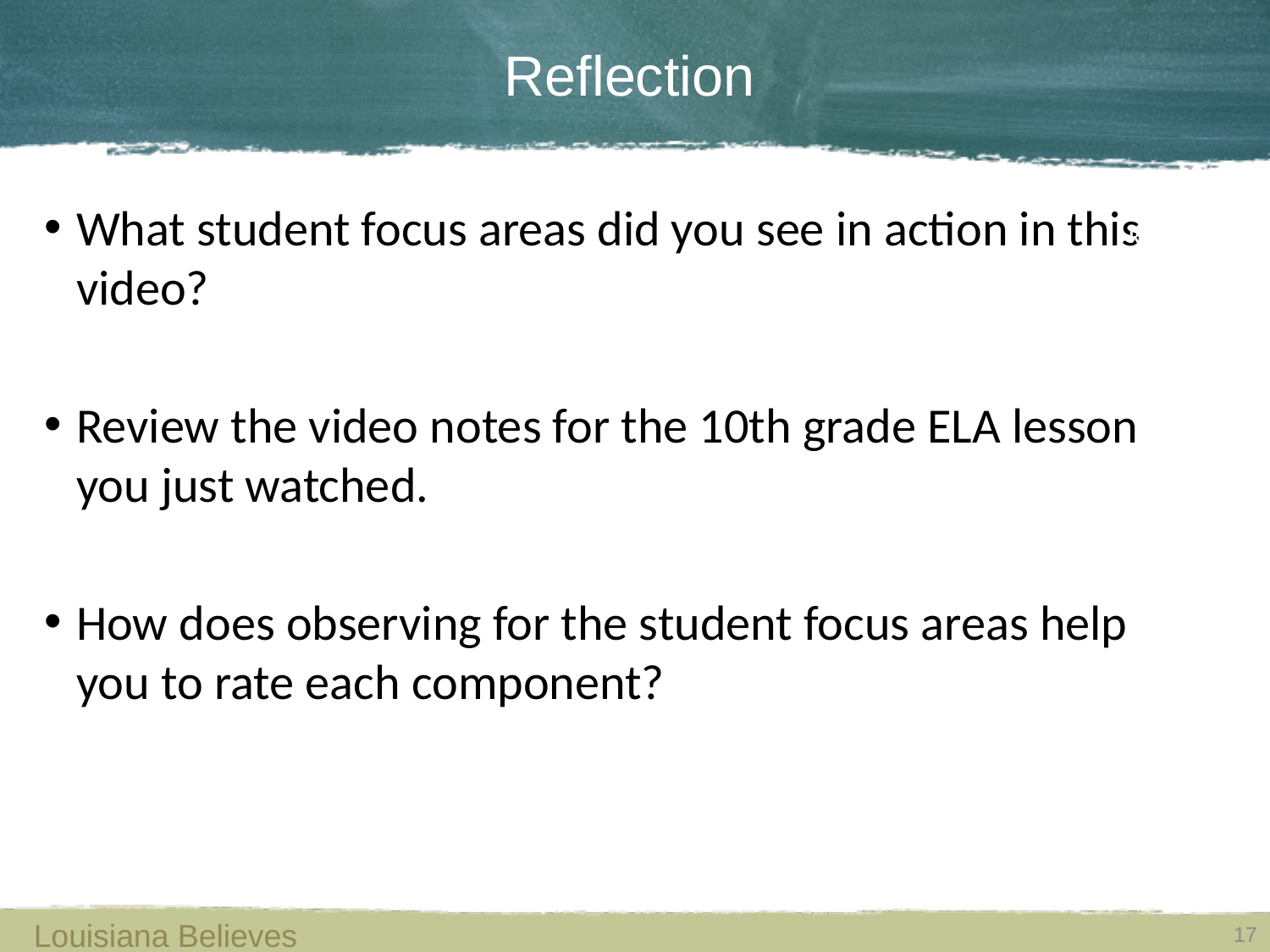

# Reflection
What student focus areas did you see in action in this video?

Review the video notes for the 10th grade ELA lesson you just watched.

How does observing for the student focus areas help you to rate each component?

Reflect
Louisiana Believes
17